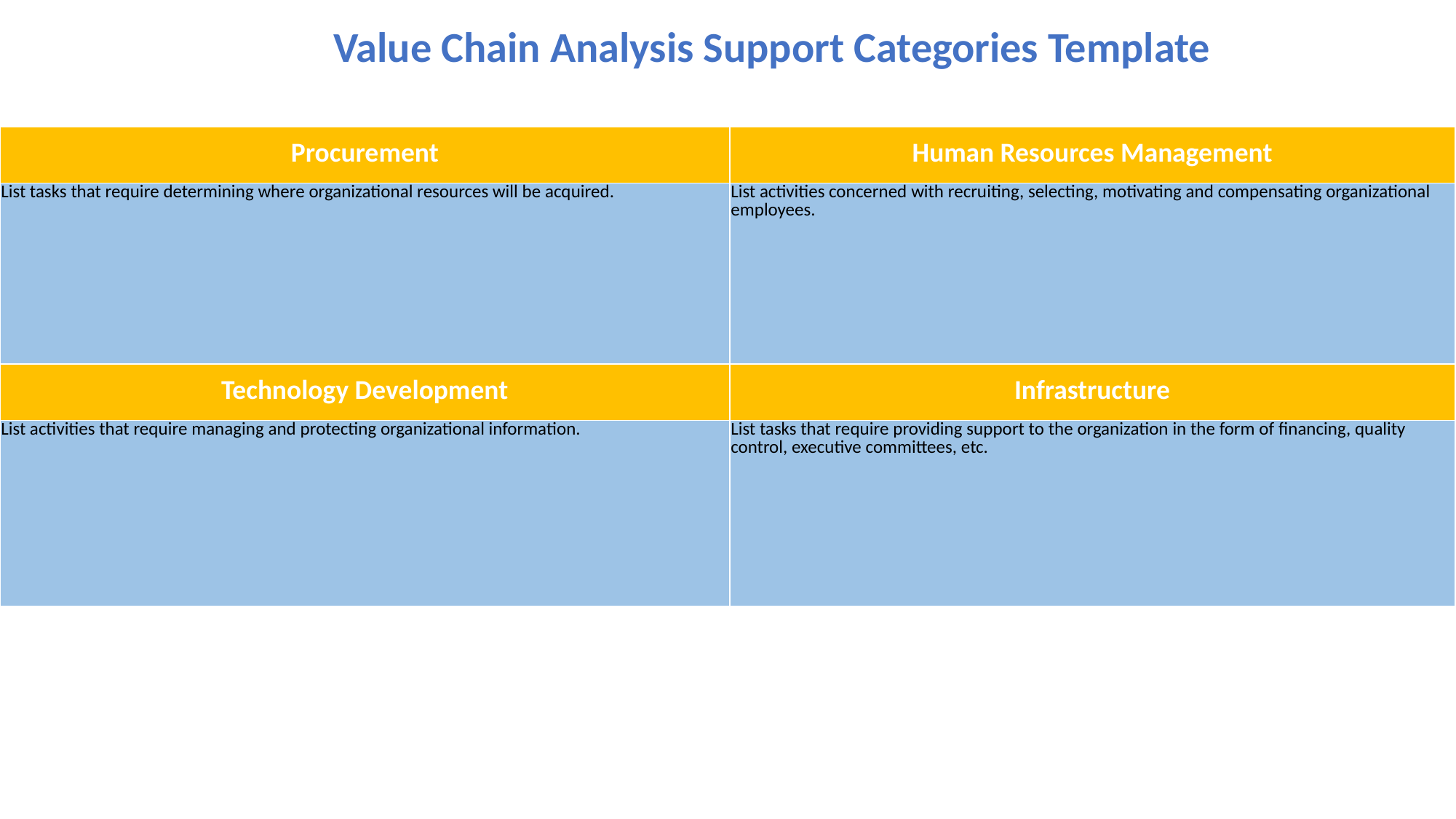

# Value Chain Analysis Support Categories Template
| Procurement | Human Resources Management |
| --- | --- |
| List tasks that require determining where organizational resources will be acquired. | List activities concerned with recruiting, selecting, motivating and compensating organizational employees. |
| Technology Development | Infrastructure |
| List activities that require managing and protecting organizational information. | List tasks that require providing support to the organization in the form of financing, quality control, executive committees, etc. |